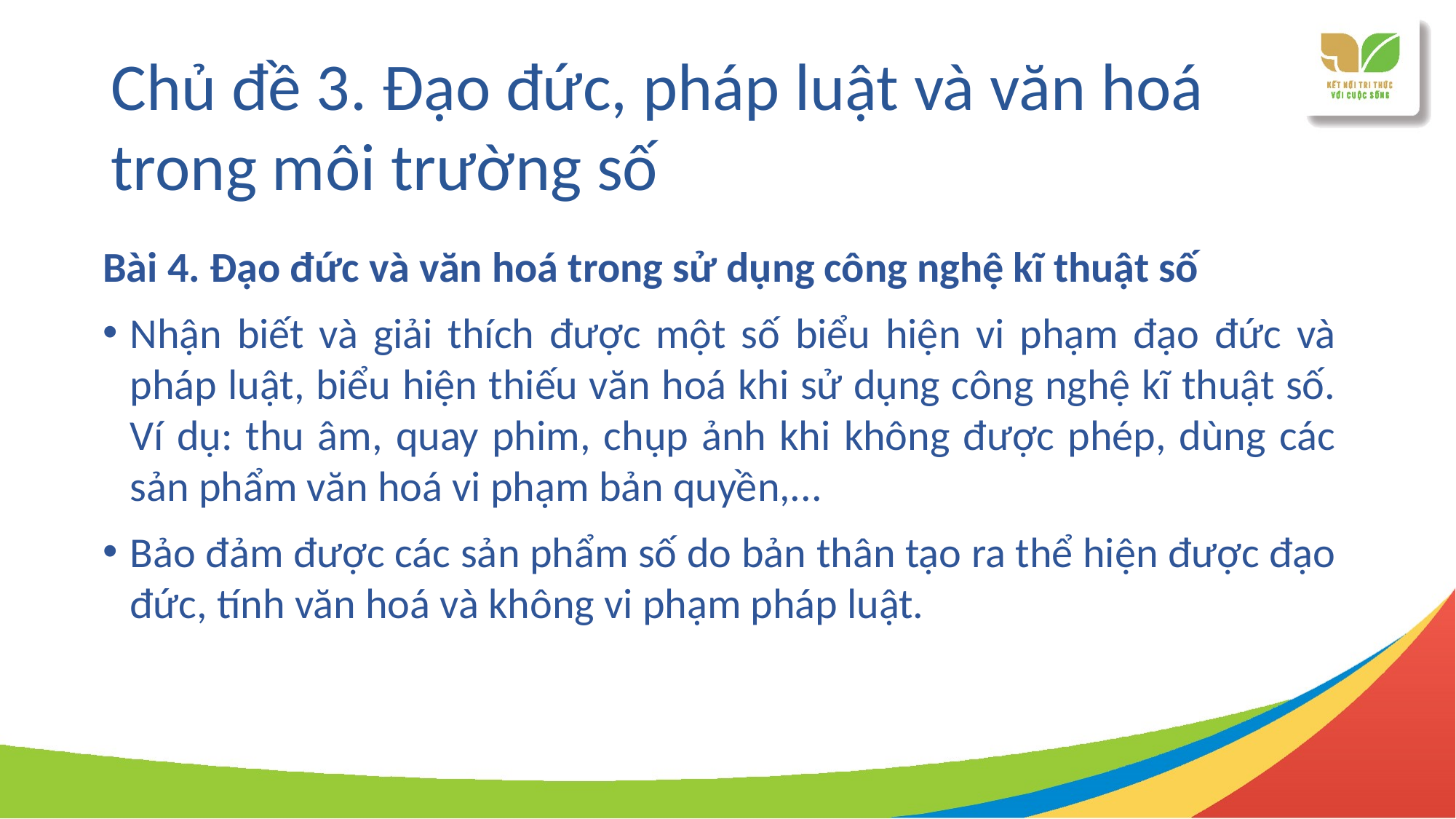

# Chủ đề 3. Đạo đức, pháp luật và văn hoá trong môi trường số
Bài 4. Đạo đức và văn hoá trong sử dụng công nghệ kĩ thuật số
Nhận biết và giải thích được một số biểu hiện vi phạm đạo đức và pháp luật, biểu hiện thiếu văn hoá khi sử dụng công nghệ kĩ thuật số. Ví dụ: thu âm, quay phim, chụp ảnh khi không được phép, dùng các sản phẩm văn hoá vi phạm bản quyền,...
Bảo đảm được các sản phẩm số do bản thân tạo ra thể hiện được đạo đức, tính văn hoá và không vi phạm pháp luật.